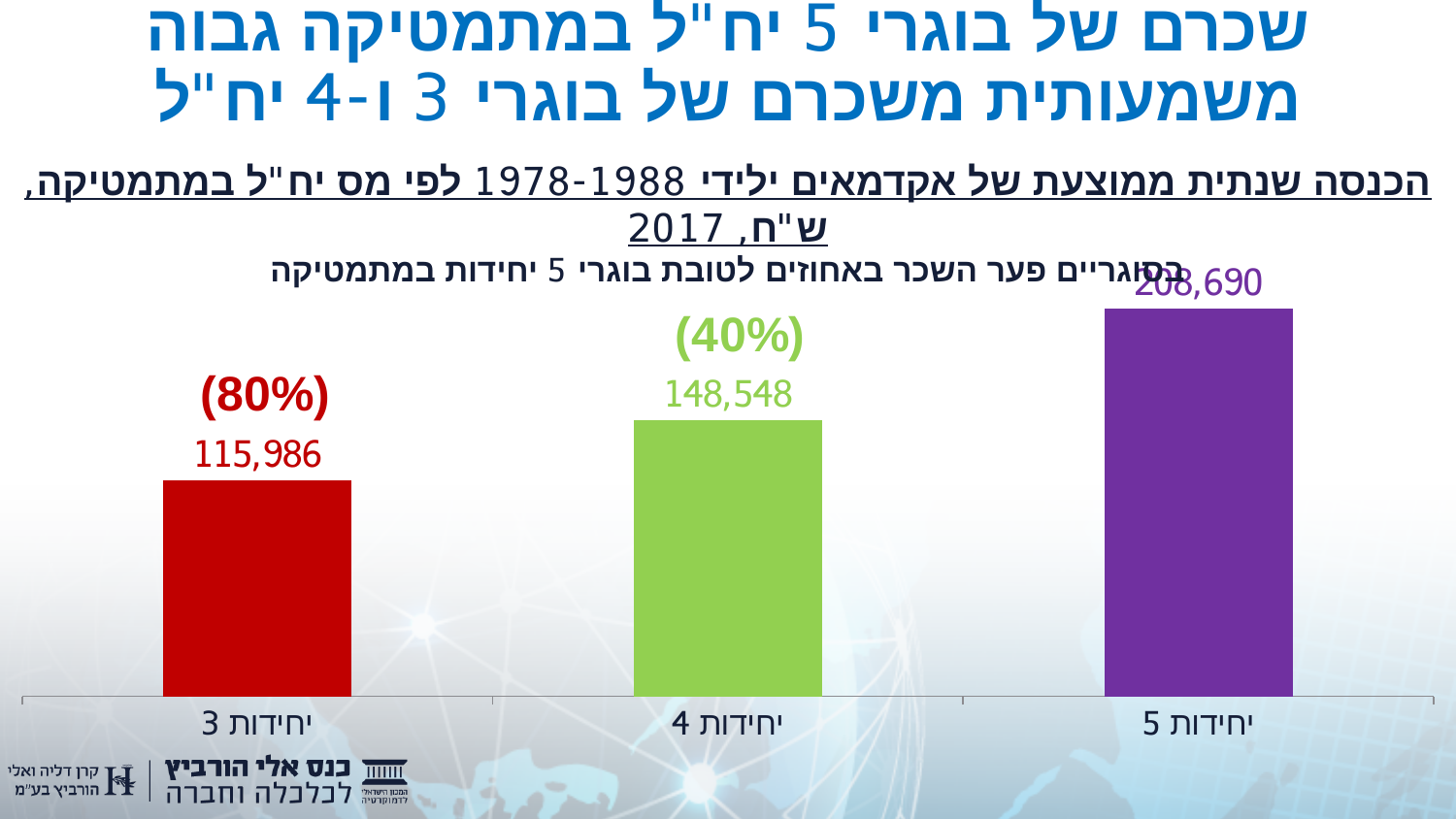

# שכרם של בוגרי 5 יח"ל במתמטיקה גבוה משמעותית משכרם של בוגרי 3 ו-4 יח"ל
הכנסה שנתית ממוצעת של אקדמאים ילידי 1978-1988 לפי מס יח"ל במתמטיקה, ש"ח, 2017
בסוגריים פער השכר באחוזים לטובת בוגרי 5 יחידות במתמטיקה

### Chart

| Category |  |
|---|---|
| 3 יחידות | 115985.93 |
| 4 יחידות | 148548.07 |
| 5 יחידות | 208690.33 |